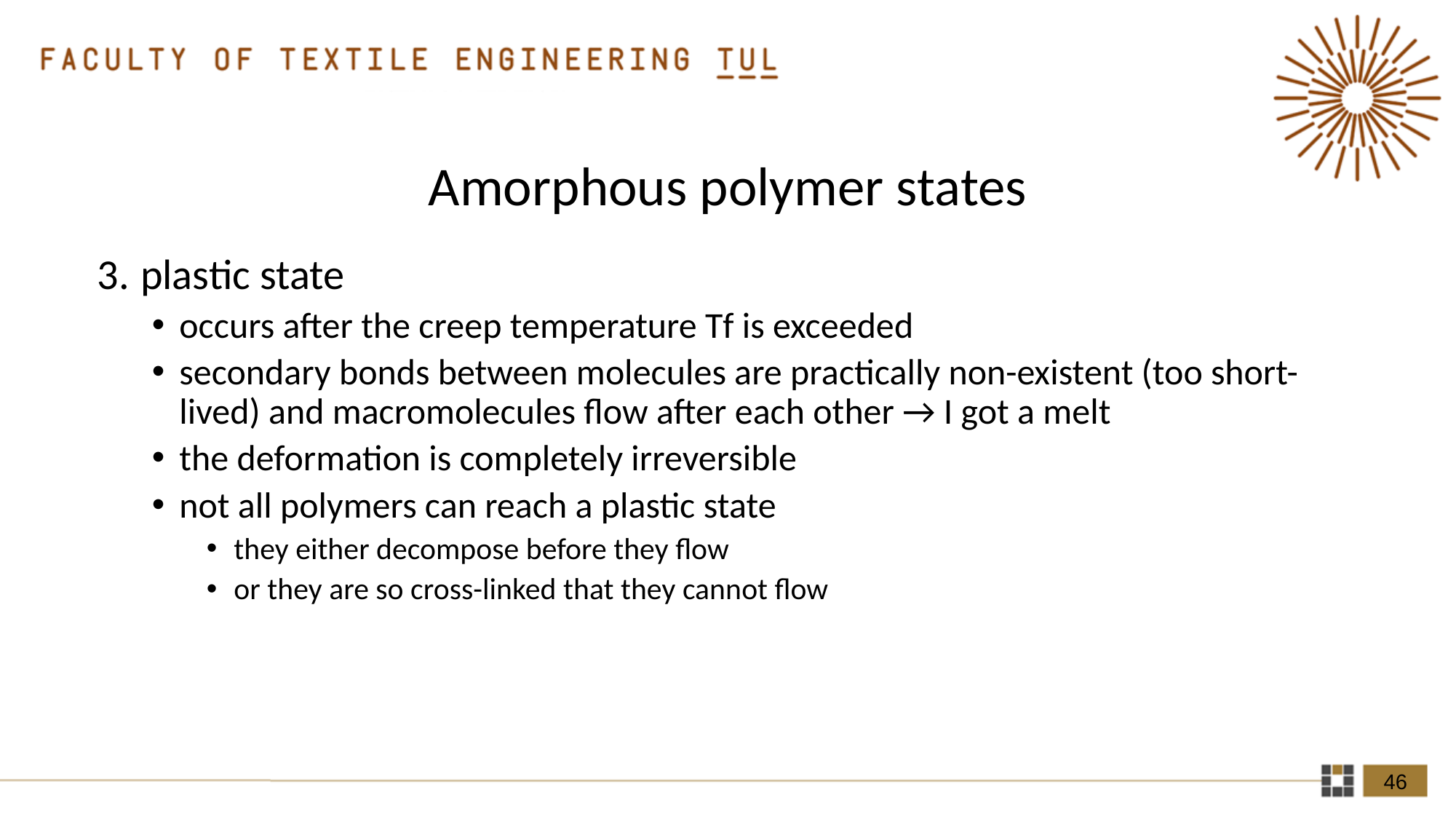

# Amorphous polymer states
plastic state
occurs after the creep temperature Tf is exceeded
secondary bonds between molecules are practically non-existent (too short-lived) and macromolecules flow after each other → I got a melt
the deformation is completely irreversible
not all polymers can reach a plastic state
they either decompose before they flow
or they are so cross-linked that they cannot flow
46